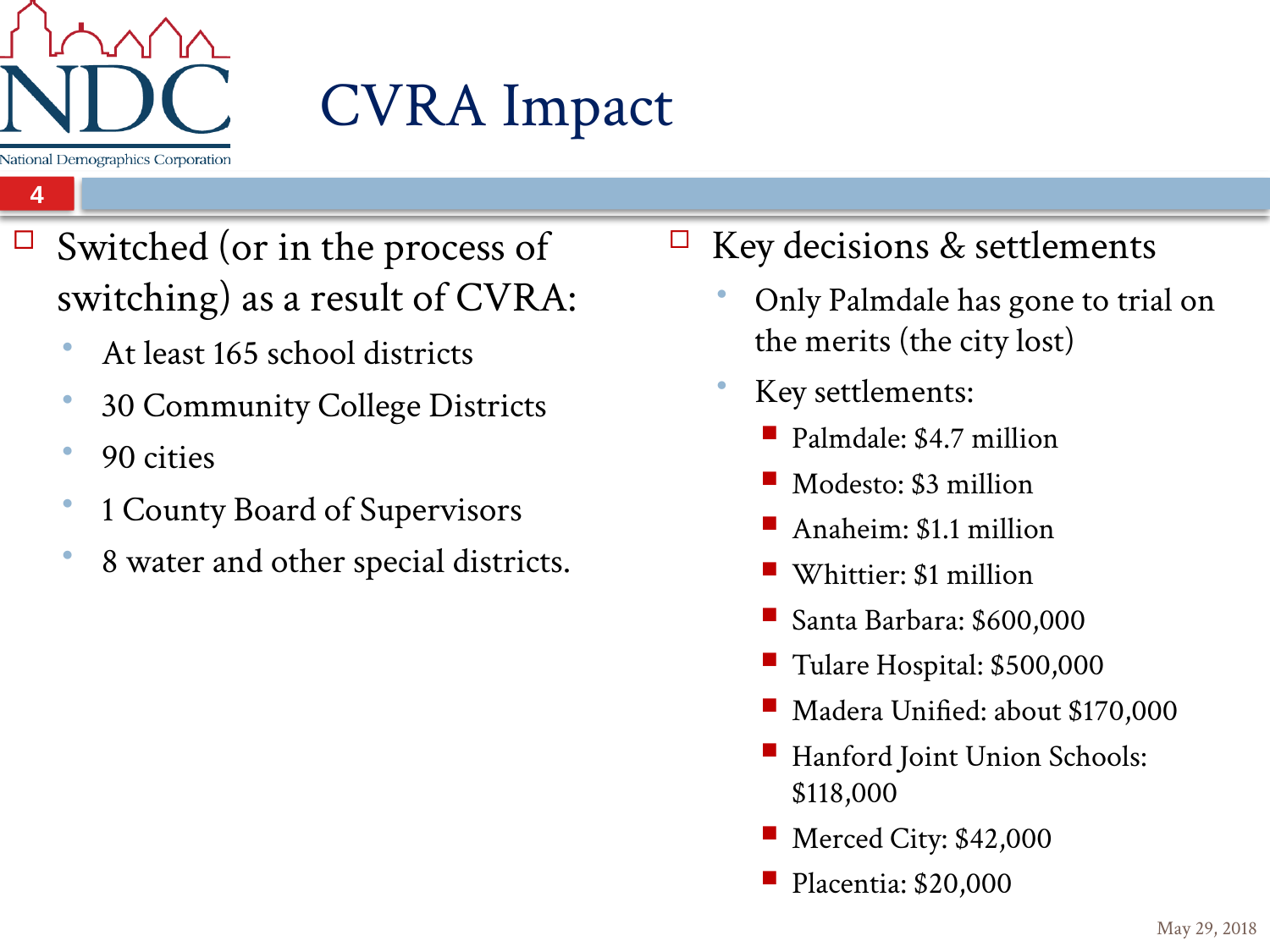

# CVRA Impact
4
Switched (or in the process of switching) as a result of CVRA:
At least 165 school districts
30 Community College Districts
90 cities
1 County Board of Supervisors
8 water and other special districts.

Key decisions & settlements
Only Palmdale has gone to trial on the merits (the city lost)
Key settlements:
Palmdale: $4.7 million
Modesto: $3 million
Anaheim: $1.1 million
Whittier: $1 million
Santa Barbara: $600,000
Tulare Hospital: $500,000
Madera Unified: about $170,000
Hanford Joint Union Schools: $118,000
Merced City: $42,000
Placentia: $20,000
May 29, 2018